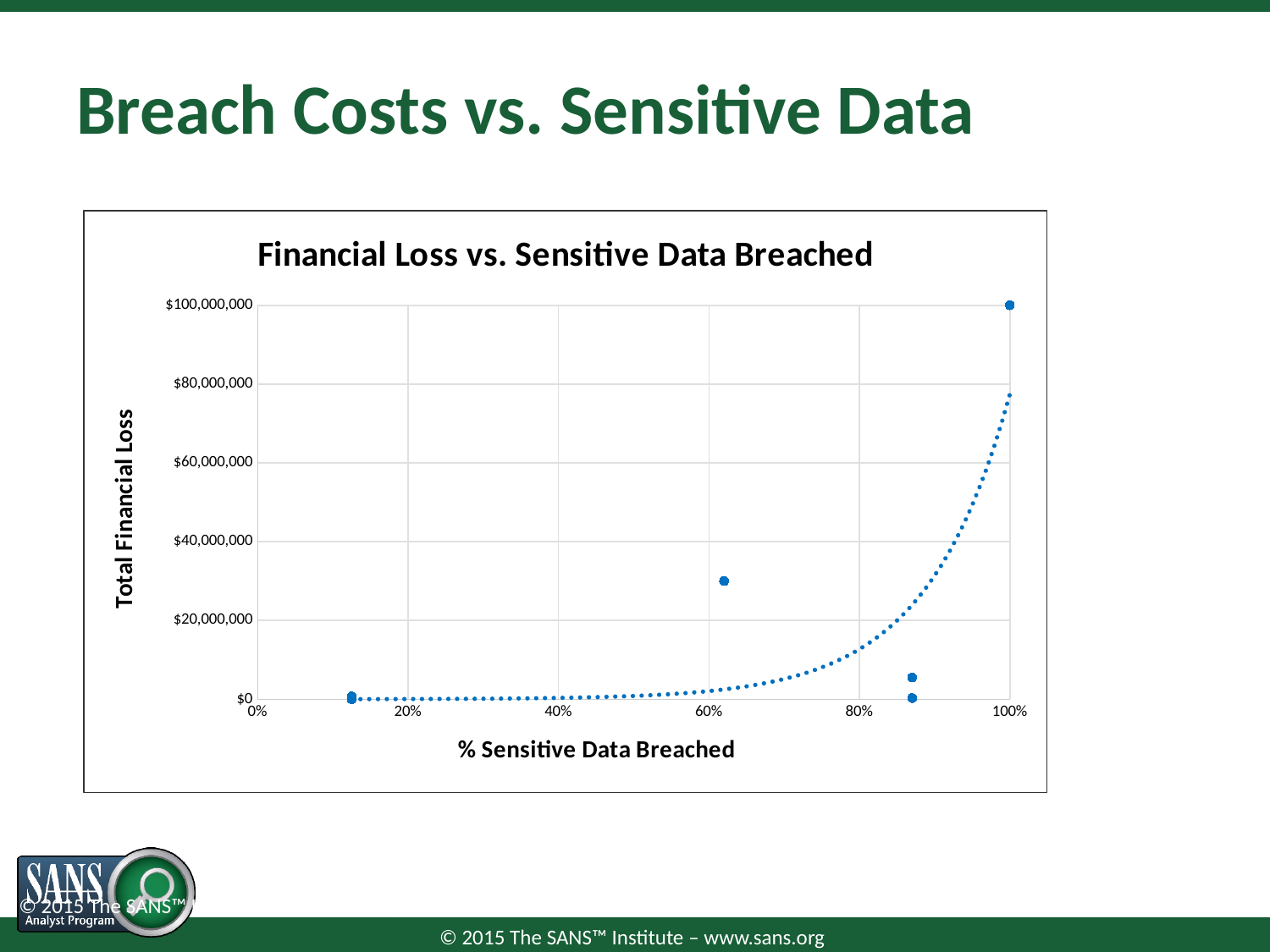

# Breach Costs vs. Sensitive Data

### Chart: Financial Loss vs. Sensitive Data Breached

| Category | Financial Loss |
|---|---|
© 2015 The SANS™ Institute – www.sans.org
23